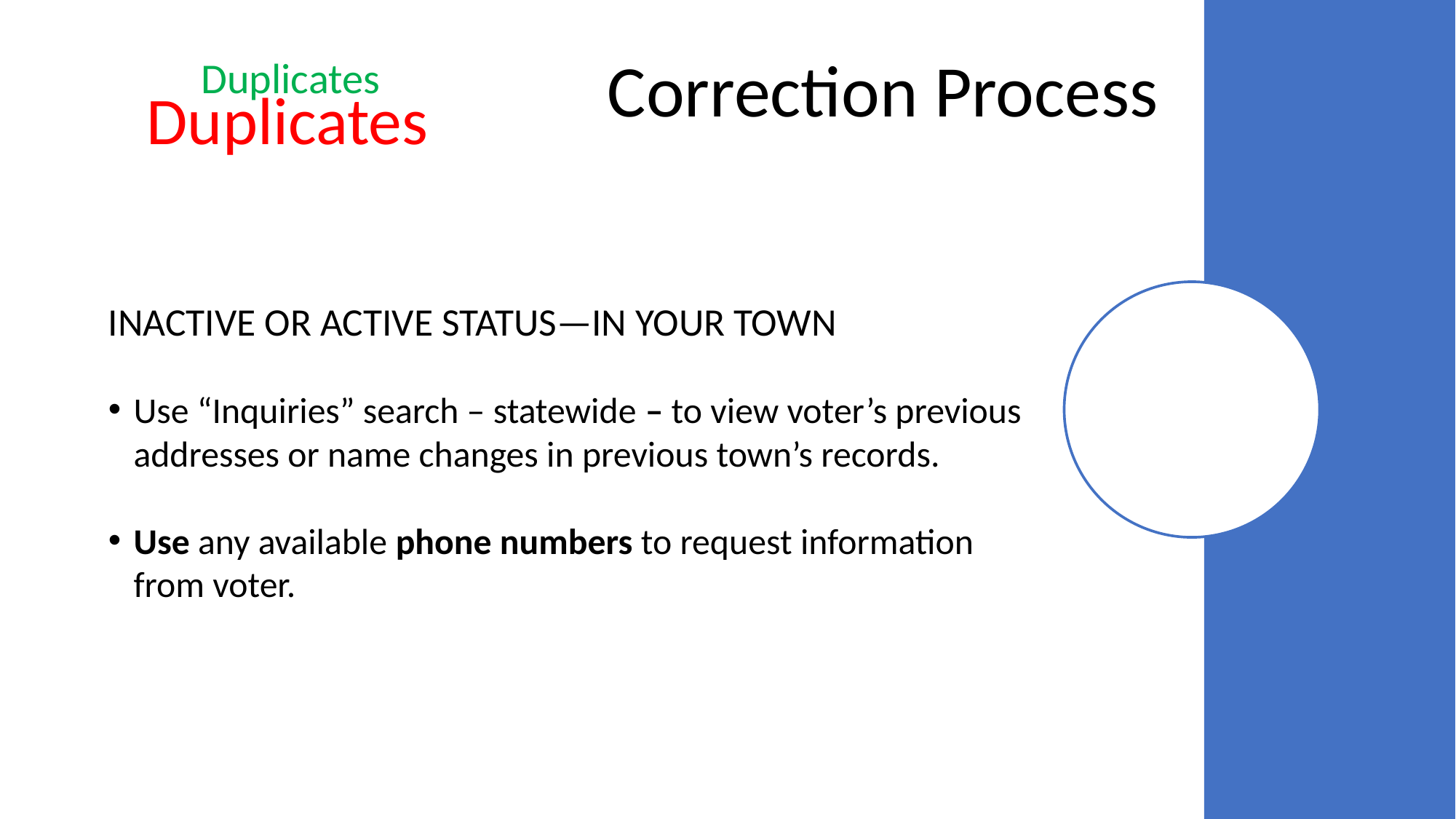

Correction Process

Duplicates
# Duplicates

INACTIVE OR ACTIVE STATUS—IN YOUR TOWN

Use “Inquiries” search – statewide – to view voter’s previous addresses or name changes in previous town’s records.
Use any available phone numbers to request information from voter.